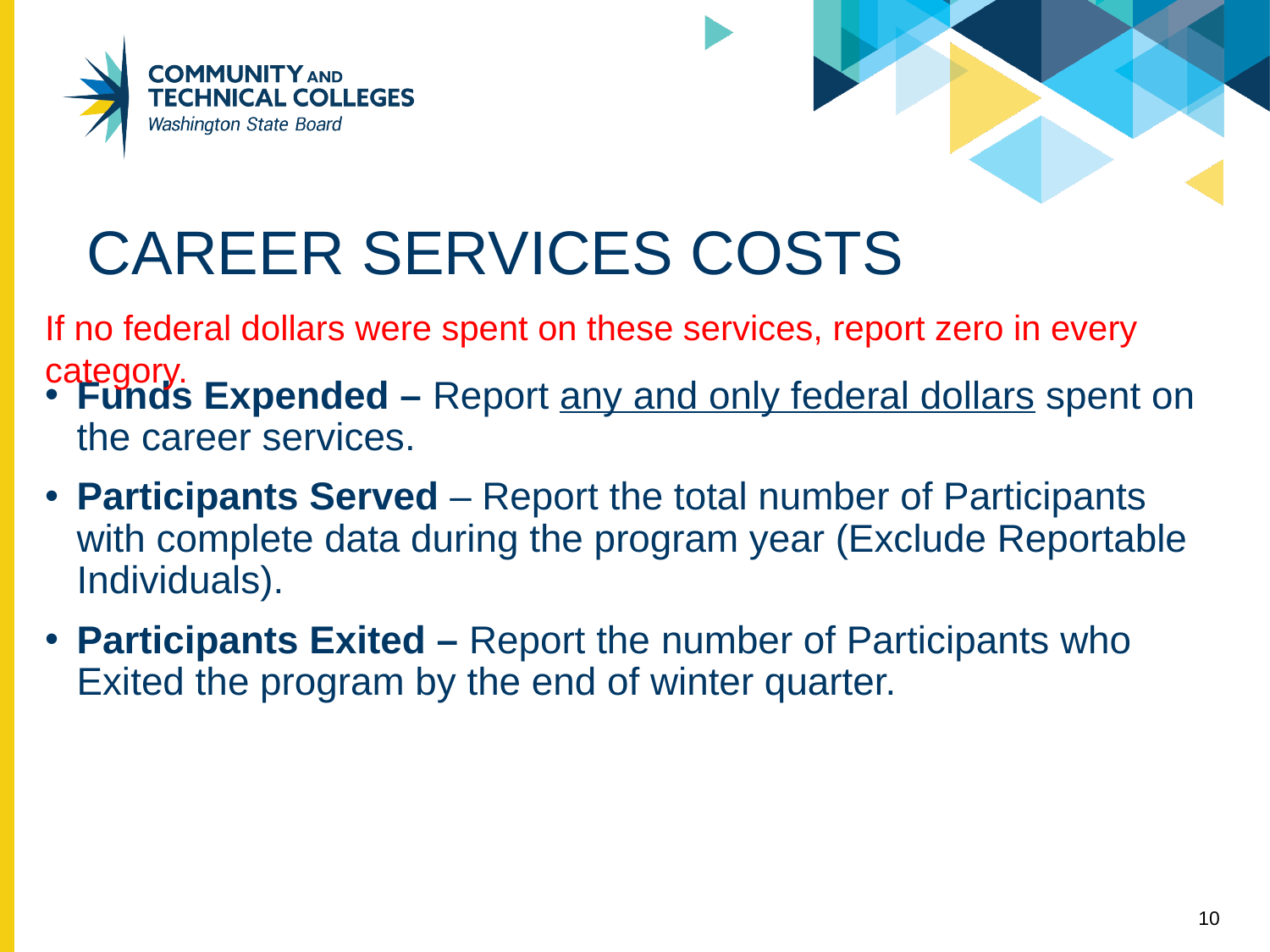

# Career Services costs
If no federal dollars were spent on these services, report zero in every category.
Funds Expended – Report any and only federal dollars spent on the career services.
Participants Served – Report the total number of Participants with complete data during the program year (Exclude Reportable Individuals).
Participants Exited – Report the number of Participants who Exited the program by the end of winter quarter.
10